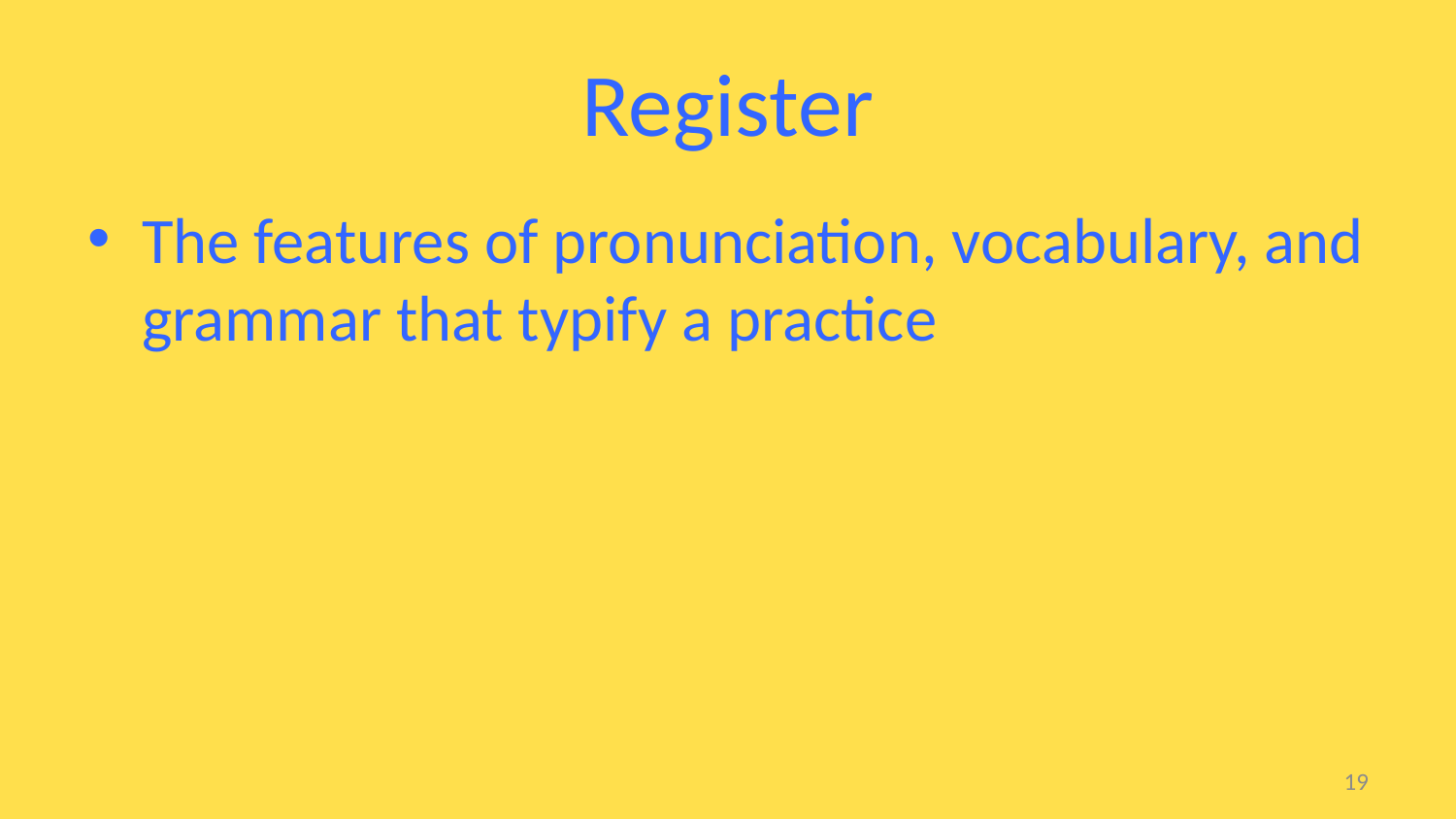

# Register
The features of pronunciation, vocabulary, and grammar that typify a practice

19